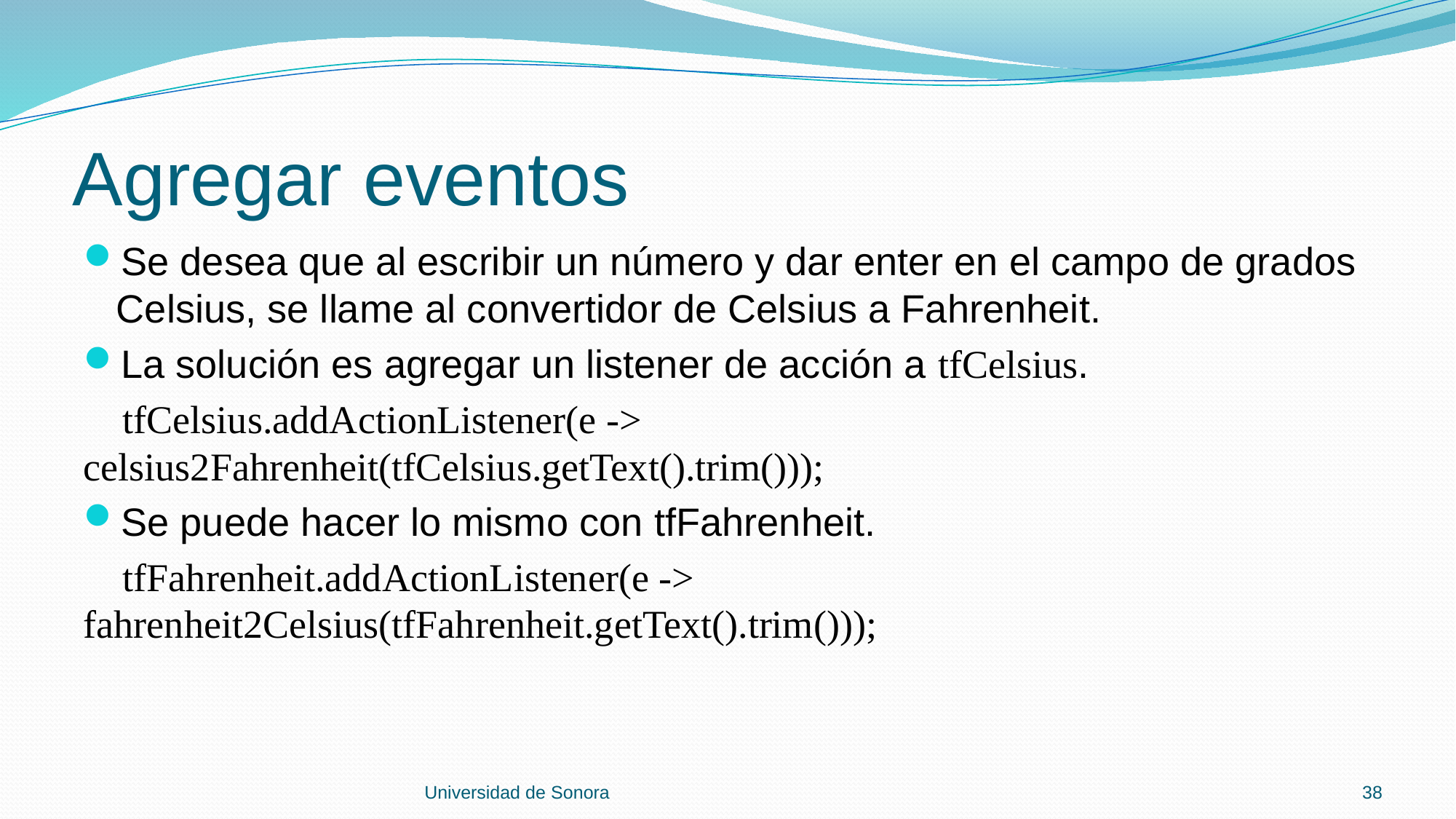

# Agregar eventos
Se desea que al escribir un número y dar enter en el campo de grados Celsius, se llame al convertidor de Celsius a Fahrenheit.
La solución es agregar un listener de acción a tfCelsius.
    tfCelsius.addActionListener(e -> celsius2Fahrenheit(tfCelsius.getText().trim()));
Se puede hacer lo mismo con tfFahrenheit.
    tfFahrenheit.addActionListener(e -> fahrenheit2Celsius(tfFahrenheit.getText().trim()));

Universidad de Sonora
38